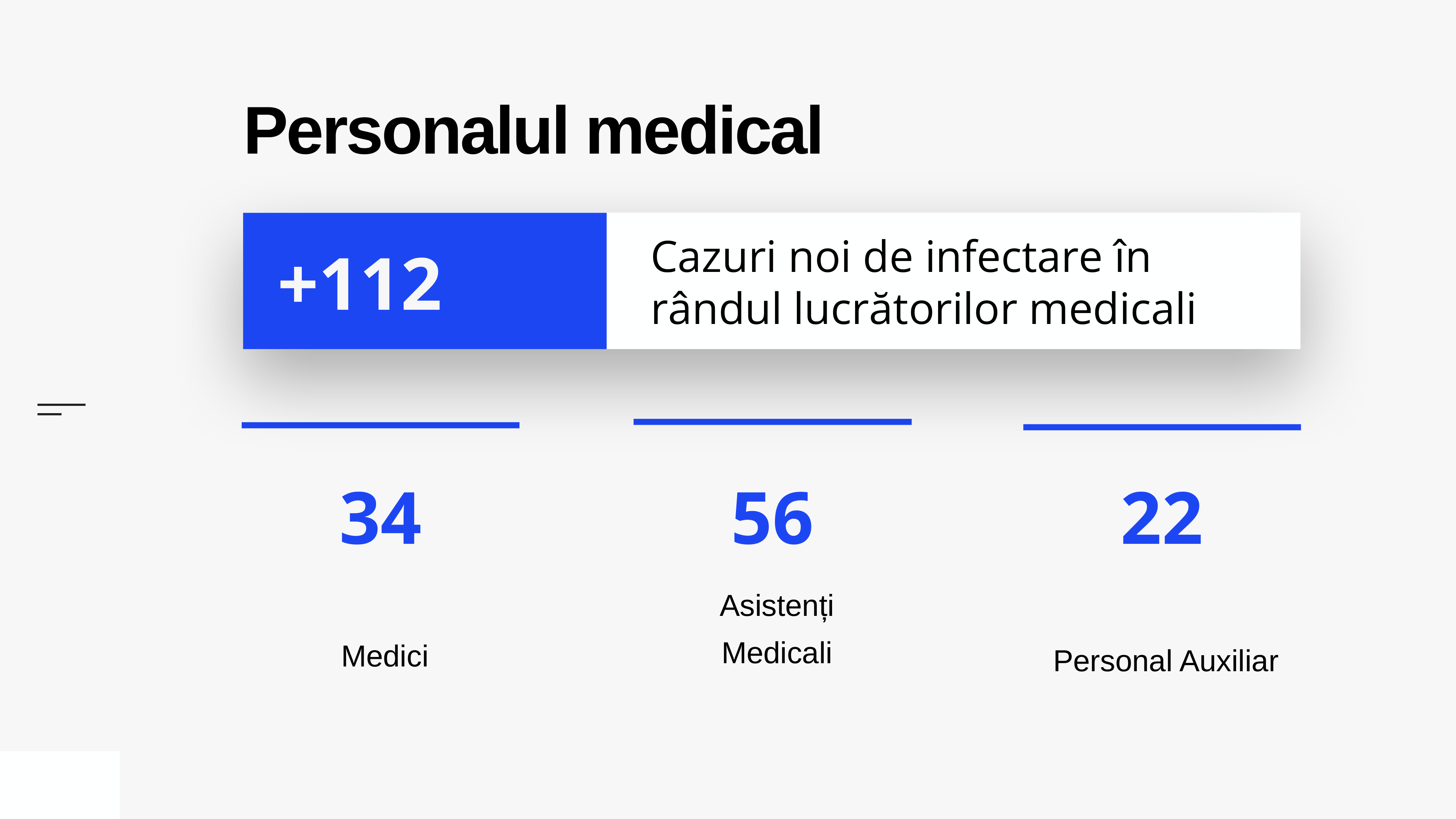

# Personalul medical

Cazuri noi de infectare în rândul lucrătorilor medicali

+112

Asistenți Medicali
Medici

Personal Auxiliar
22
56
34